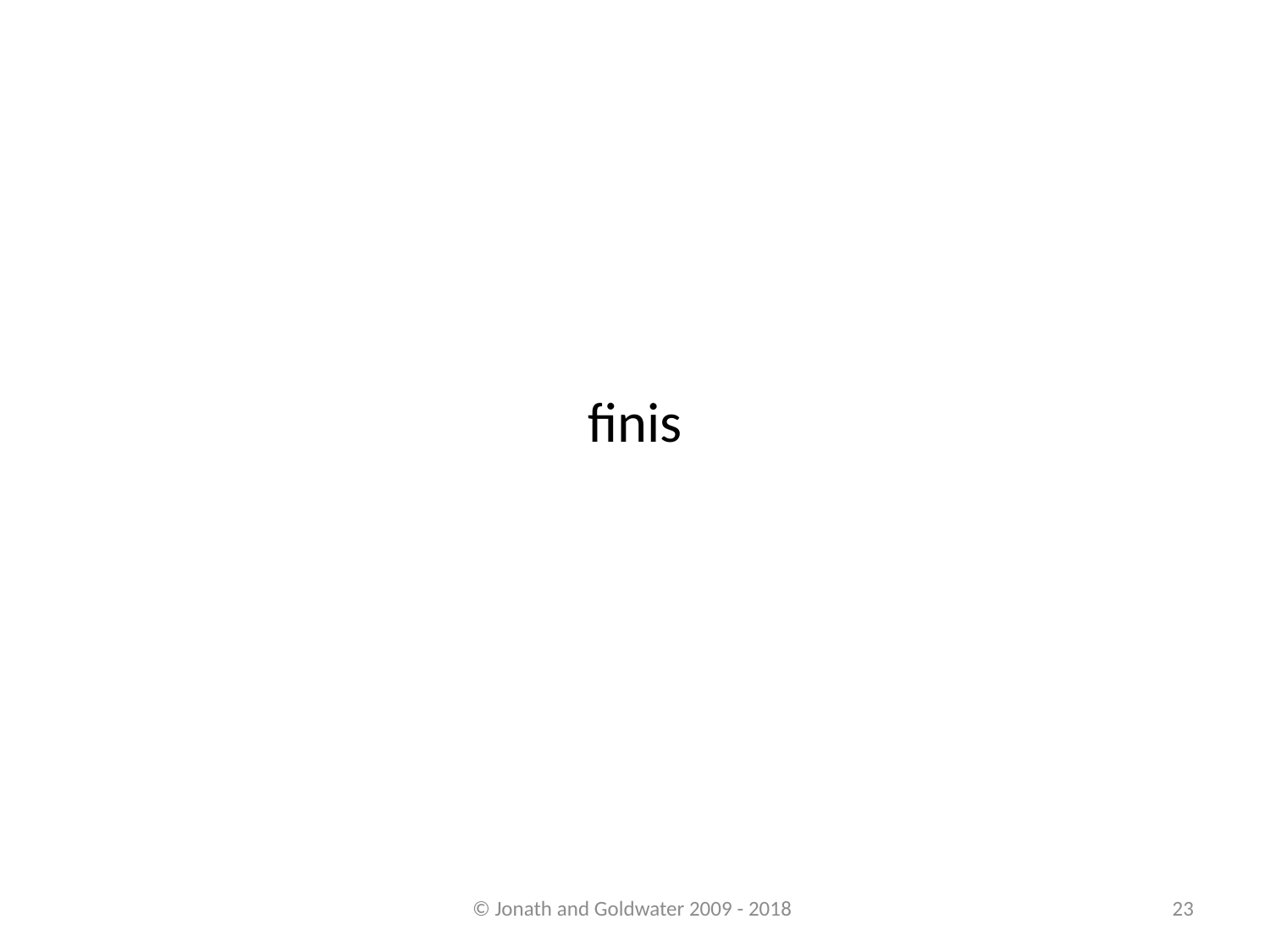

finis
© Jonath and Goldwater 2009 - 2018
23